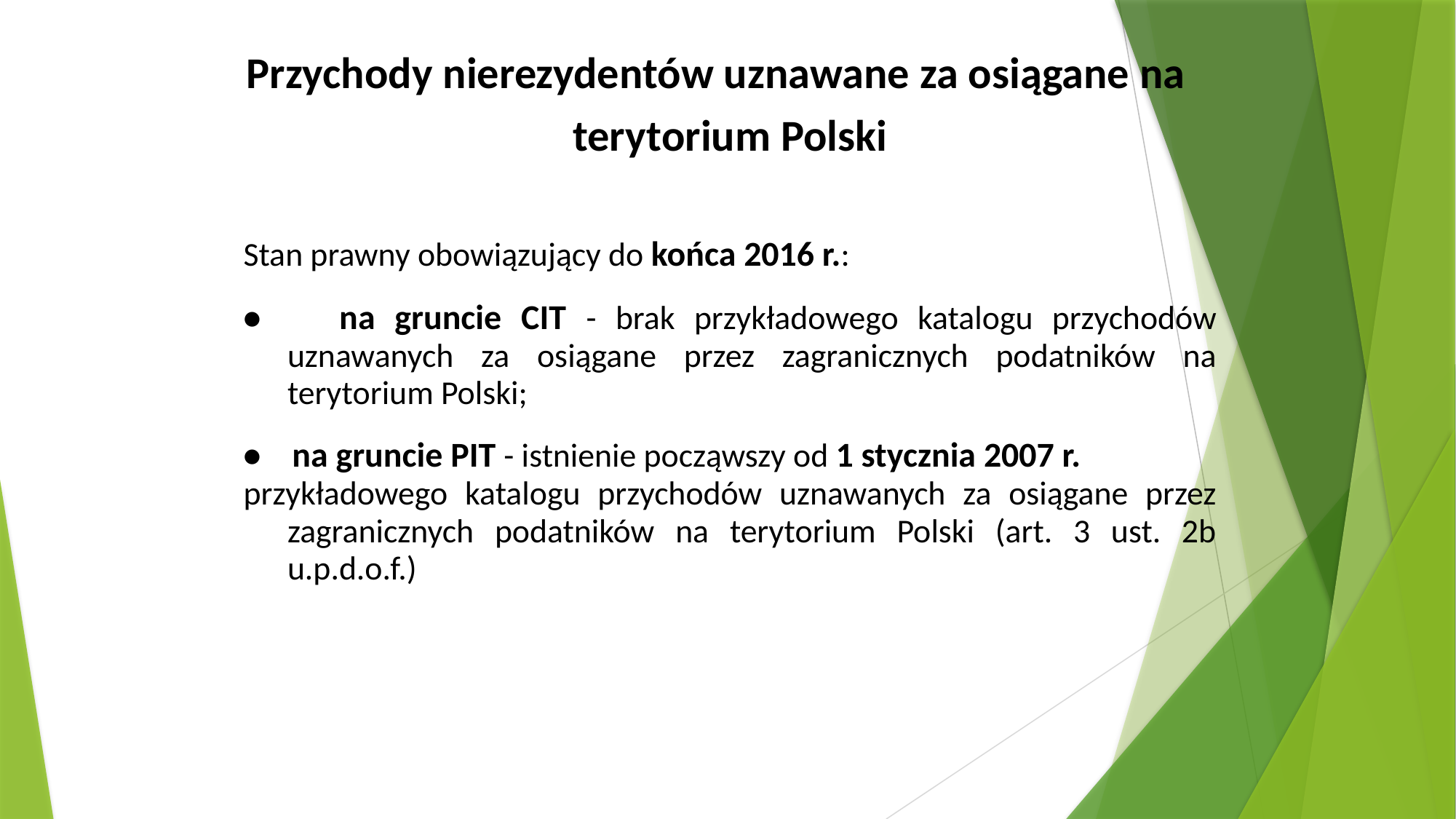

Przychody nierezydentów uznawane za osiągane na
terytorium Polski
Stan prawny obowiązujący do końca 2016 r.:
•    na gruncie CIT - brak przykładowego katalogu przychodów uznawanych za osiągane przez zagranicznych podatników na terytorium Polski;
•    na gruncie PIT - istnienie począwszy od 1 stycznia 2007 r.
przykładowego katalogu przychodów uznawanych za osiągane przez zagranicznych podatników na terytorium Polski (art. 3 ust. 2b u.p.d.o.f.)